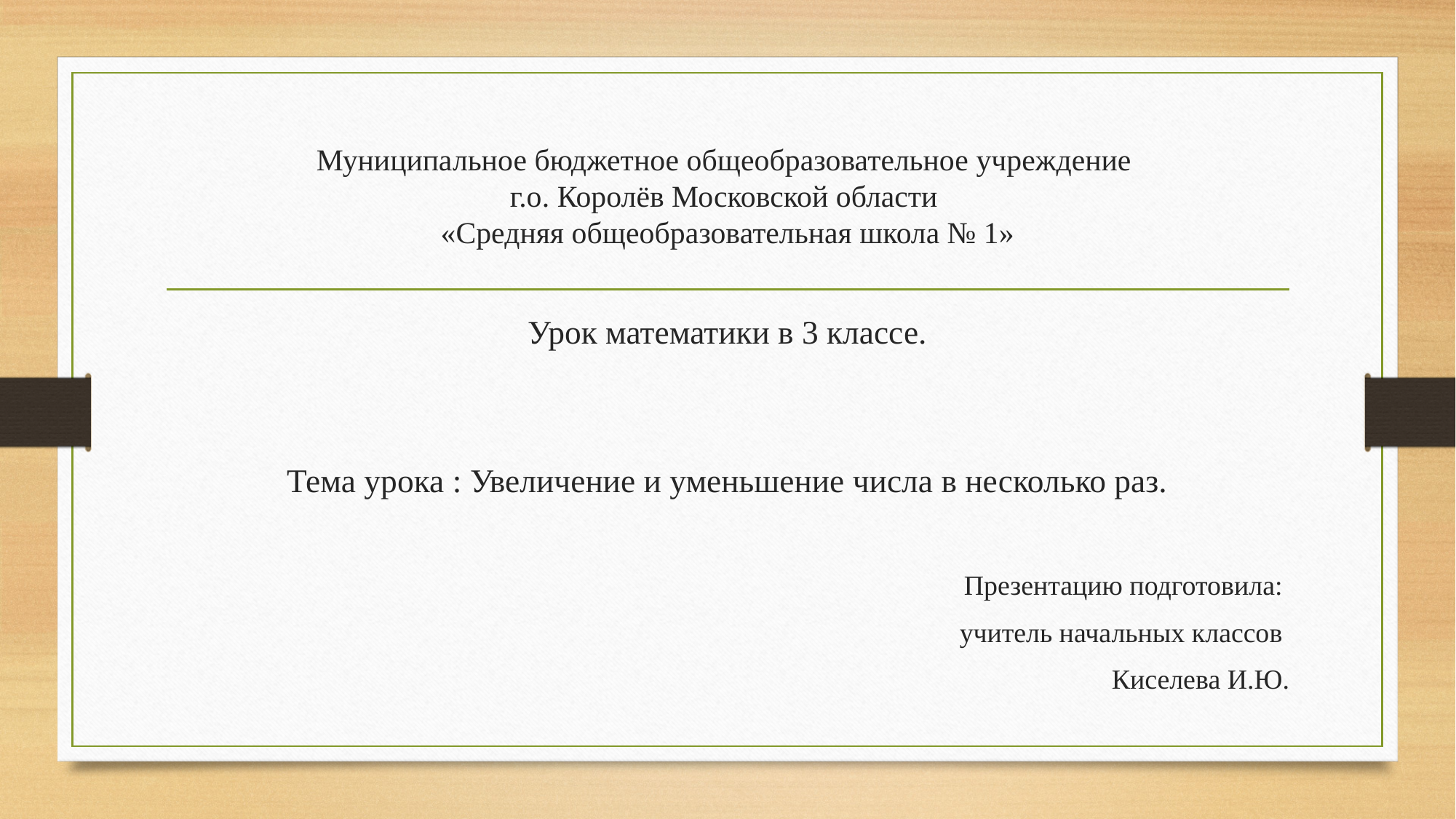

# Муниципальное бюджетное общеобразовательное учреждение г.о. Королёв Московской области «Средняя общеобразовательная школа № 1»
Урок математики в 3 классе.

Тема урока : Увеличение и уменьшение числа в несколько раз.

Презентацию подготовила:
учитель начальных классов
Киселева И.Ю.